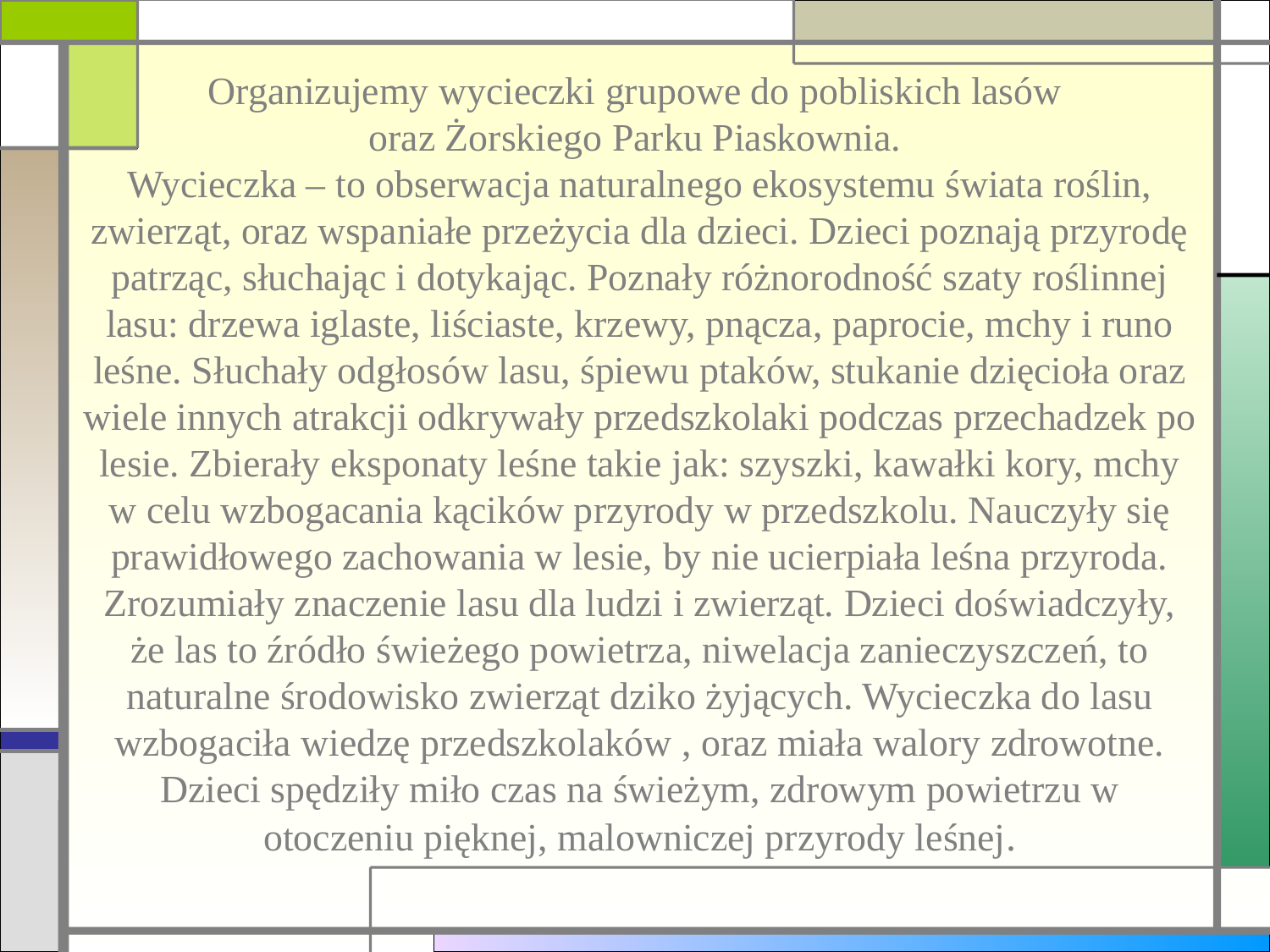

Organizujemy wycieczki grupowe do pobliskich lasów
oraz Żorskiego Parku Piaskownia.
Wycieczka – to obserwacja naturalnego ekosystemu świata roślin, zwierząt, oraz wspaniałe przeżycia dla dzieci. Dzieci poznają przyrodę patrząc, słuchając i dotykając. Poznały różnorodność szaty roślinnej lasu: drzewa iglaste, liściaste, krzewy, pnącza, paprocie, mchy i runo leśne. Słuchały odgłosów lasu, śpiewu ptaków, stukanie dzięcioła oraz wiele innych atrakcji odkrywały przedszkolaki podczas przechadzek po lesie. Zbierały eksponaty leśne takie jak: szyszki, kawałki kory, mchy w celu wzbogacania kącików przyrody w przedszkolu. Nauczyły się prawidłowego zachowania w lesie, by nie ucierpiała leśna przyroda. Zrozumiały znaczenie lasu dla ludzi i zwierząt. Dzieci doświadczyły, że las to źródło świeżego powietrza, niwelacja zanieczyszczeń, to naturalne środowisko zwierząt dziko żyjących. Wycieczka do lasu wzbogaciła wiedzę przedszkolaków , oraz miała walory zdrowotne. Dzieci spędziły miło czas na świeżym, zdrowym powietrzu w otoczeniu pięknej, malowniczej przyrody leśnej.